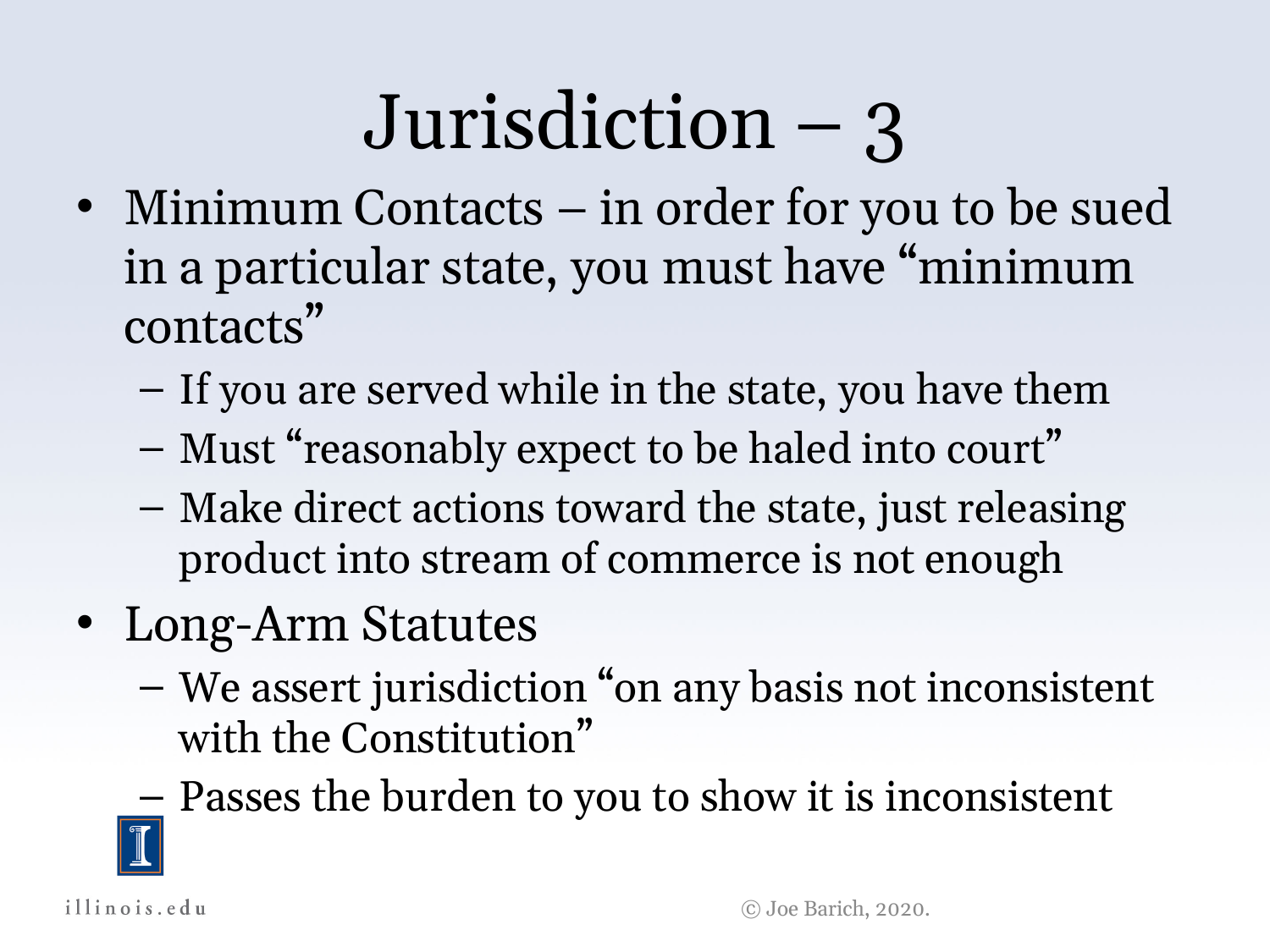

Jurisdiction – 3
Minimum Contacts – in order for you to be sued in a particular state, you must have “minimum contacts”
If you are served while in the state, you have them
Must “reasonably expect to be haled into court”
Make direct actions toward the state, just releasing product into stream of commerce is not enough
Long-Arm Statutes
We assert jurisdiction “on any basis not inconsistent with the Constitution”
Passes the burden to you to show it is inconsistent
© Joe Barich, 2020.